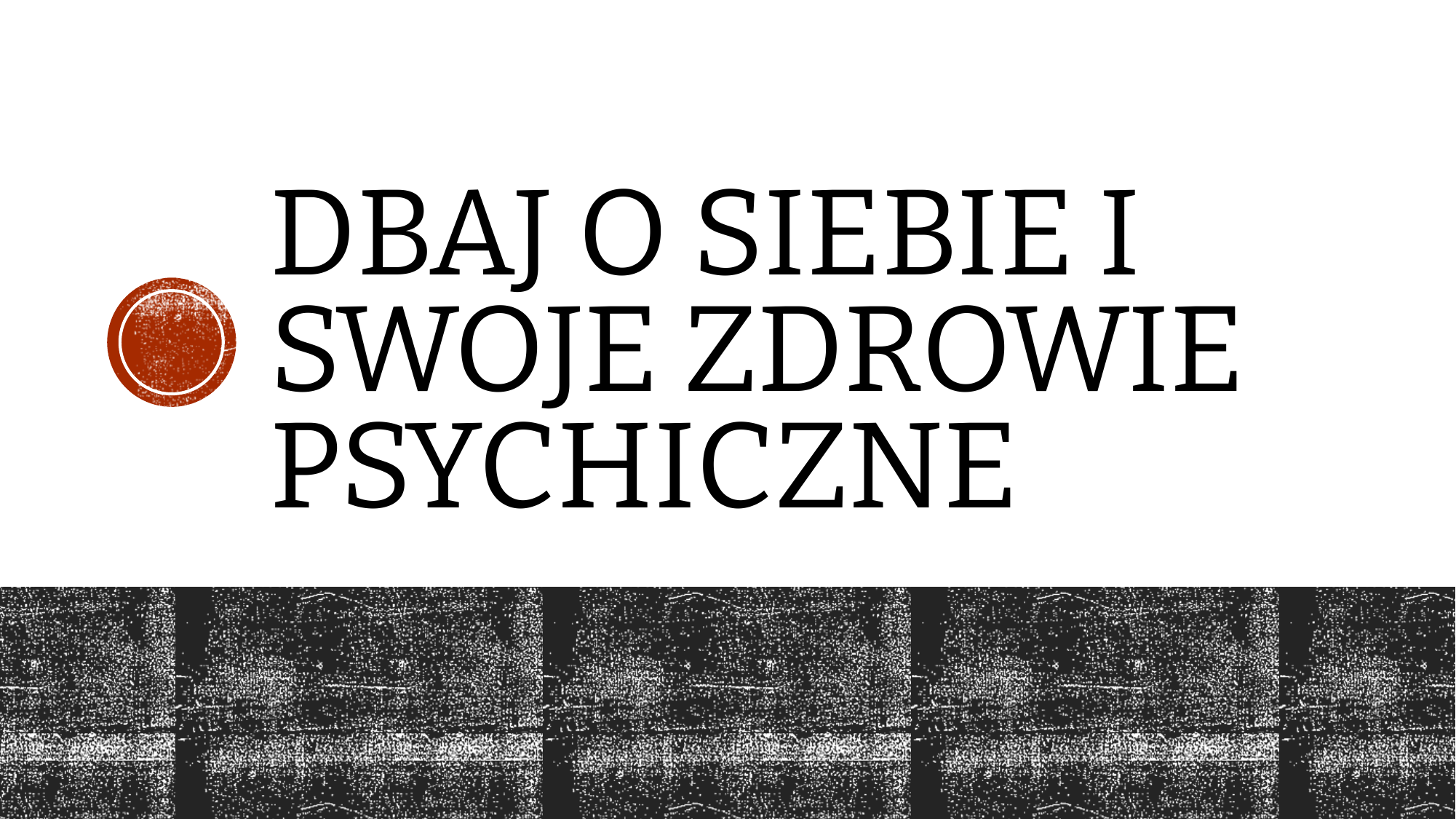

# Dbaj o siebie i swoje zdrowie psychiczne